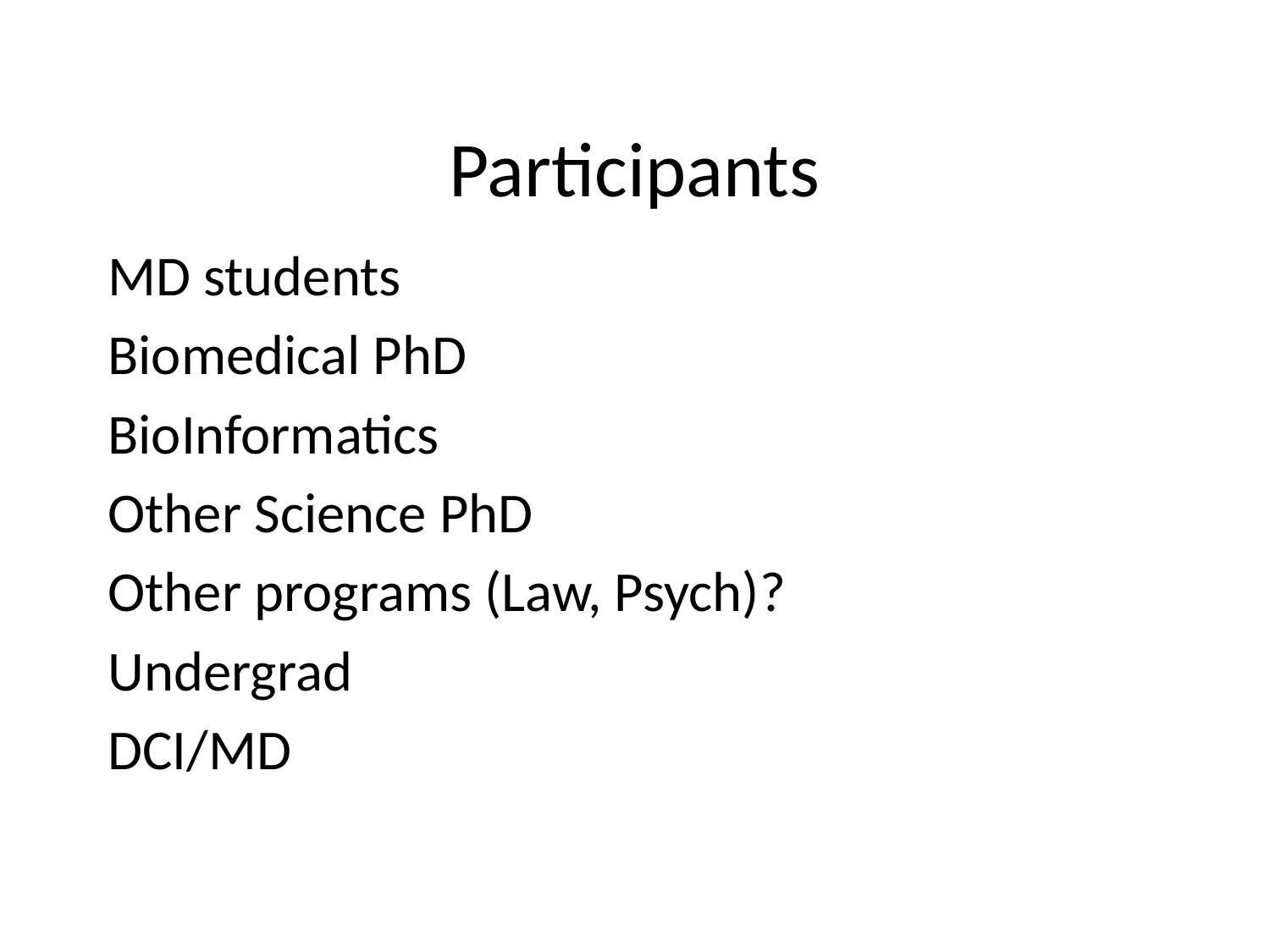

# Participants
MD students
Biomedical PhD
BioInformatics
Other Science PhD
Other programs (Law, Psych)?
Undergrad
DCI/MD